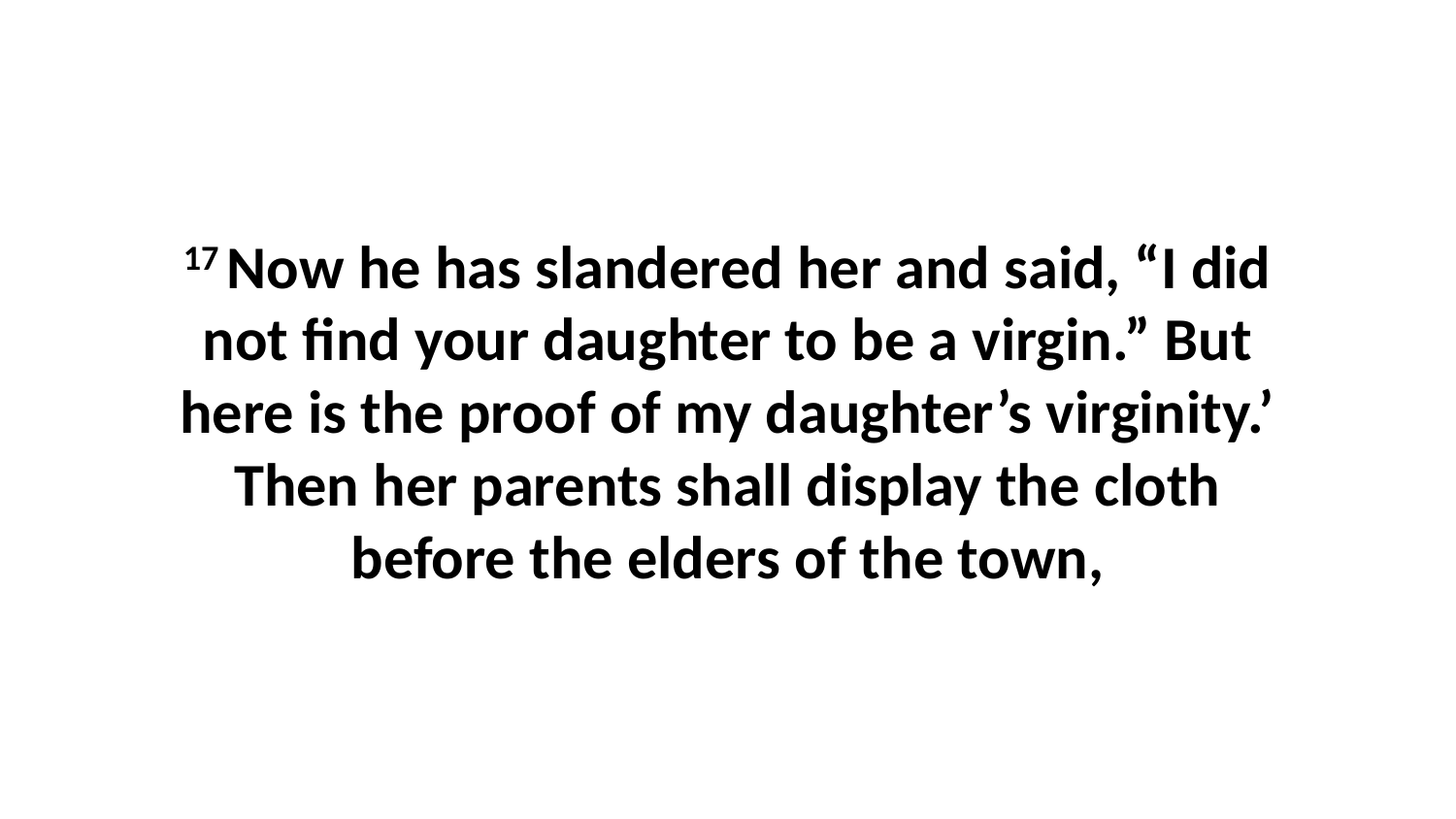

17 Now he has slandered her and said, “I did not find your daughter to be a virgin.” But here is the proof of my daughter’s virginity.’ Then her parents shall display the cloth before the elders of the town,